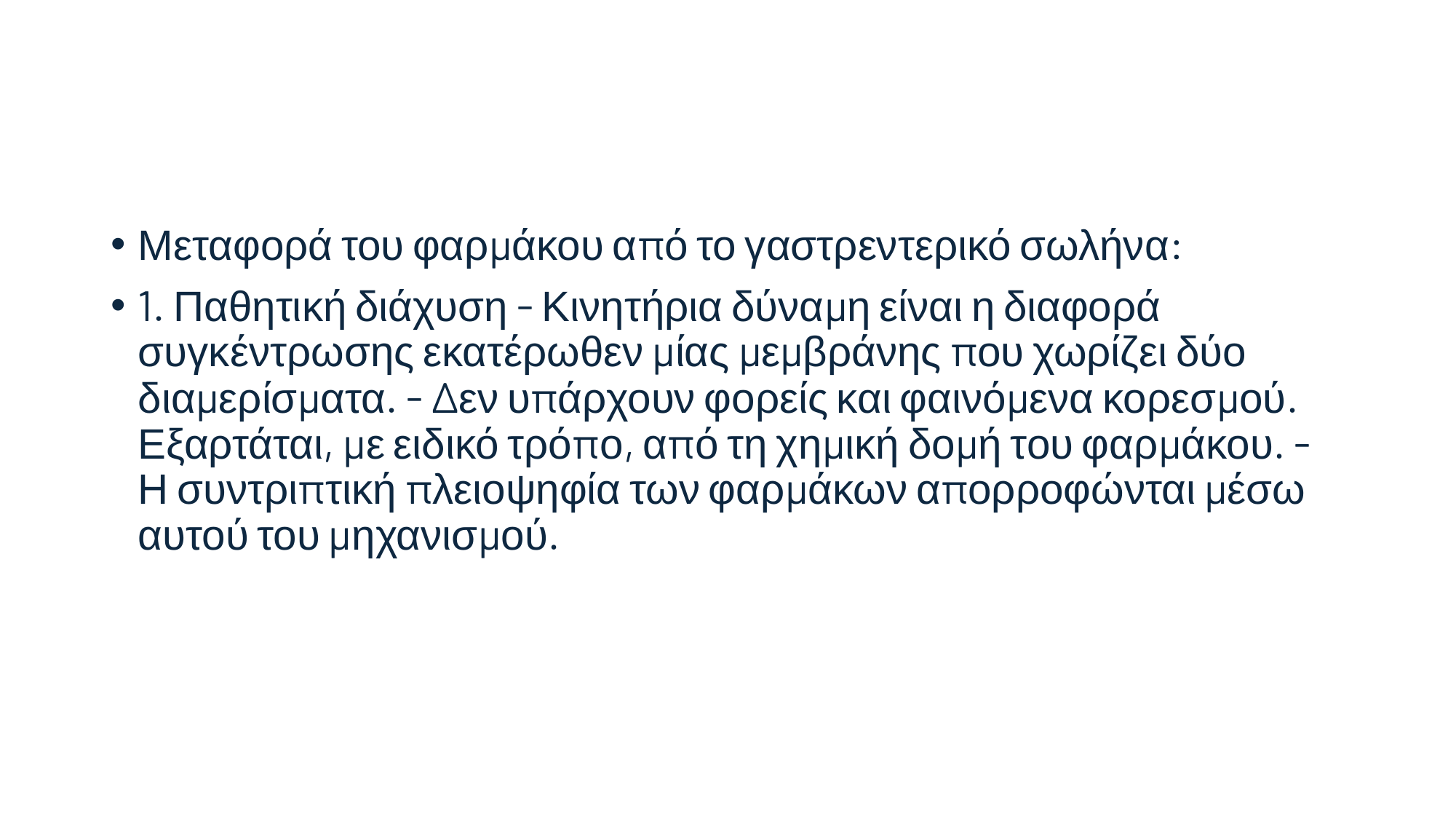

#
Μεταφορά του φαρμάκου από το γαστρεντερικό σωλήνα:
1. Παθητική διάχυση - Κινητήρια δύναμη είναι η διαφορά συγκέντρωσης εκατέρωθεν μίας μεμβράνης που χωρίζει δύο διαμερίσματα. - Δεν υπάρχουν φορείς και φαινόμενα κορεσμού. Εξαρτάται, με ειδικό τρόπο, από τη χημική δομή του φαρμάκου. - Η συντριπτική πλειοψηφία των φαρμάκων απορροφώνται μέσω αυτού του μηχανισμού.